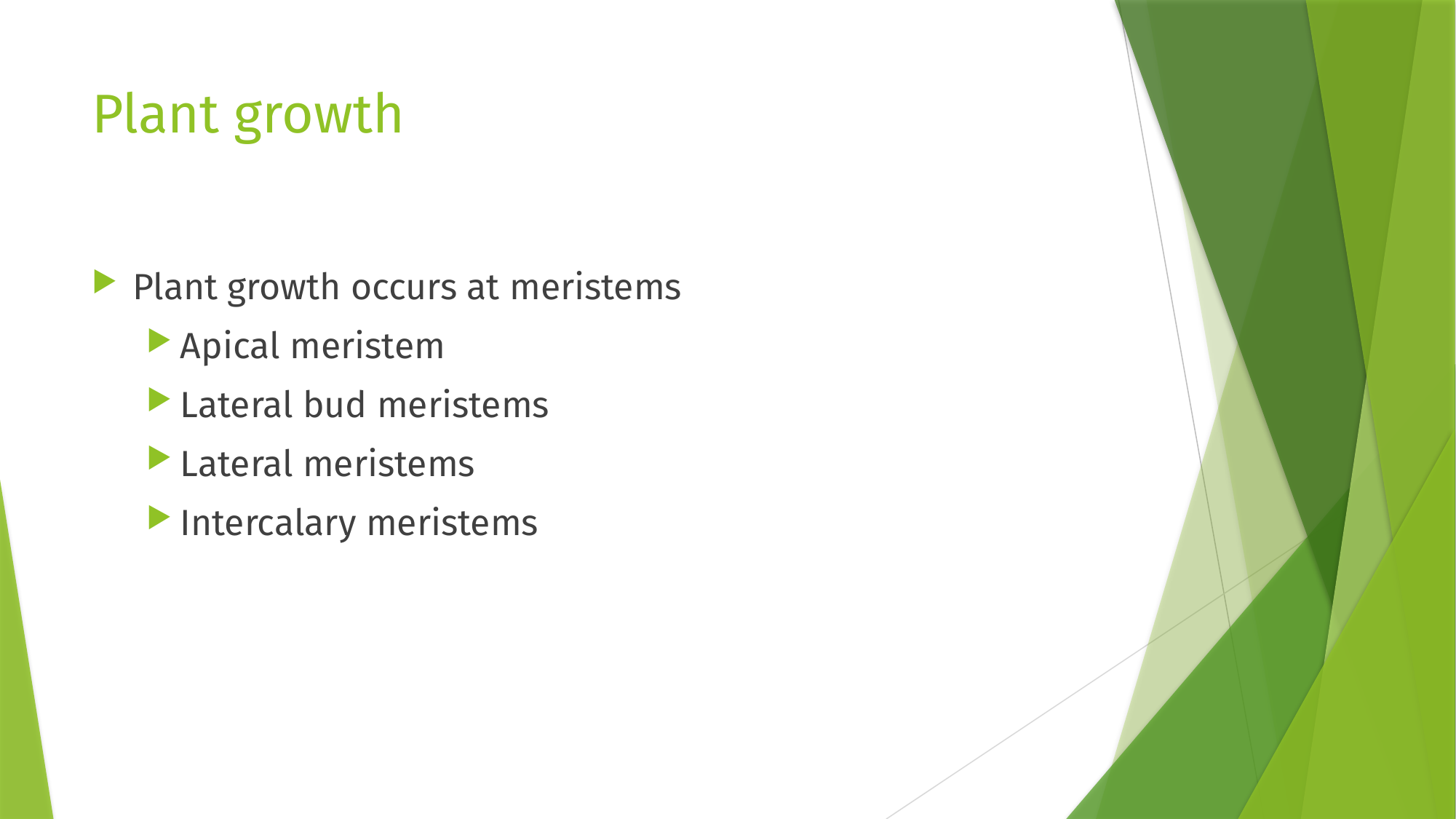

# Plant growth
Plant growth occurs at meristems
Apical meristem
Lateral bud meristems
Lateral meristems
Intercalary meristems